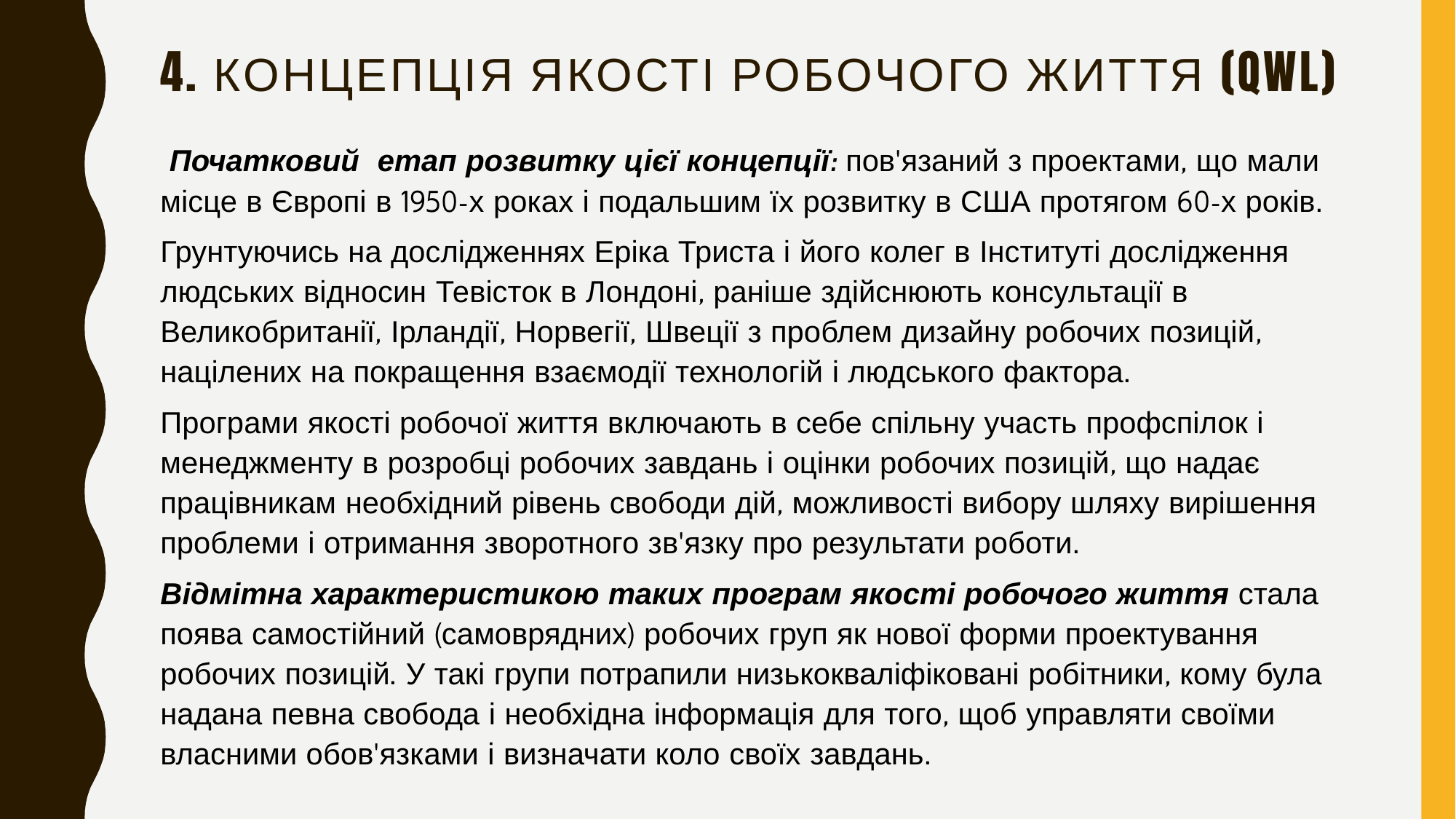

# 4. Концепція якості робочого життя (QWL)
 Початковий  етап розвитку цієї концепції: пов'язаний з проектами, що мали місце в Європі в 1950-х роках і подальшим їх розвитку в США протягом 60-х років.
Грунтуючись на дослідженнях Еріка Триста і його колег в Інституті дослідження людських відносин Тевісток в Лондоні, раніше здійснюють консультації в Великобританії, Ірландії, Норвегії, Швеції з проблем дизайну робочих позицій, націлених на покращення взаємодії технологій і людського фактора.
Програми якості робочої життя включають в себе спільну участь профспілок і менеджменту в розробці робочих завдань і оцінки робочих позицій, що надає працівникам необхідний рівень свободи дій, можливості вибору шляху вирішення проблеми і отримання зворотного зв'язку про результати роботи.
Відмітна характеристикою таких програм якості робочого життя стала поява самостійний (самоврядних) робочих груп як нової форми проектування робочих позицій. У такі групи потрапили низькокваліфіковані робітники, кому була надана певна свобода і необхідна інформація для того, щоб управляти своїми власними обов'язками і визначати коло своїх завдань.